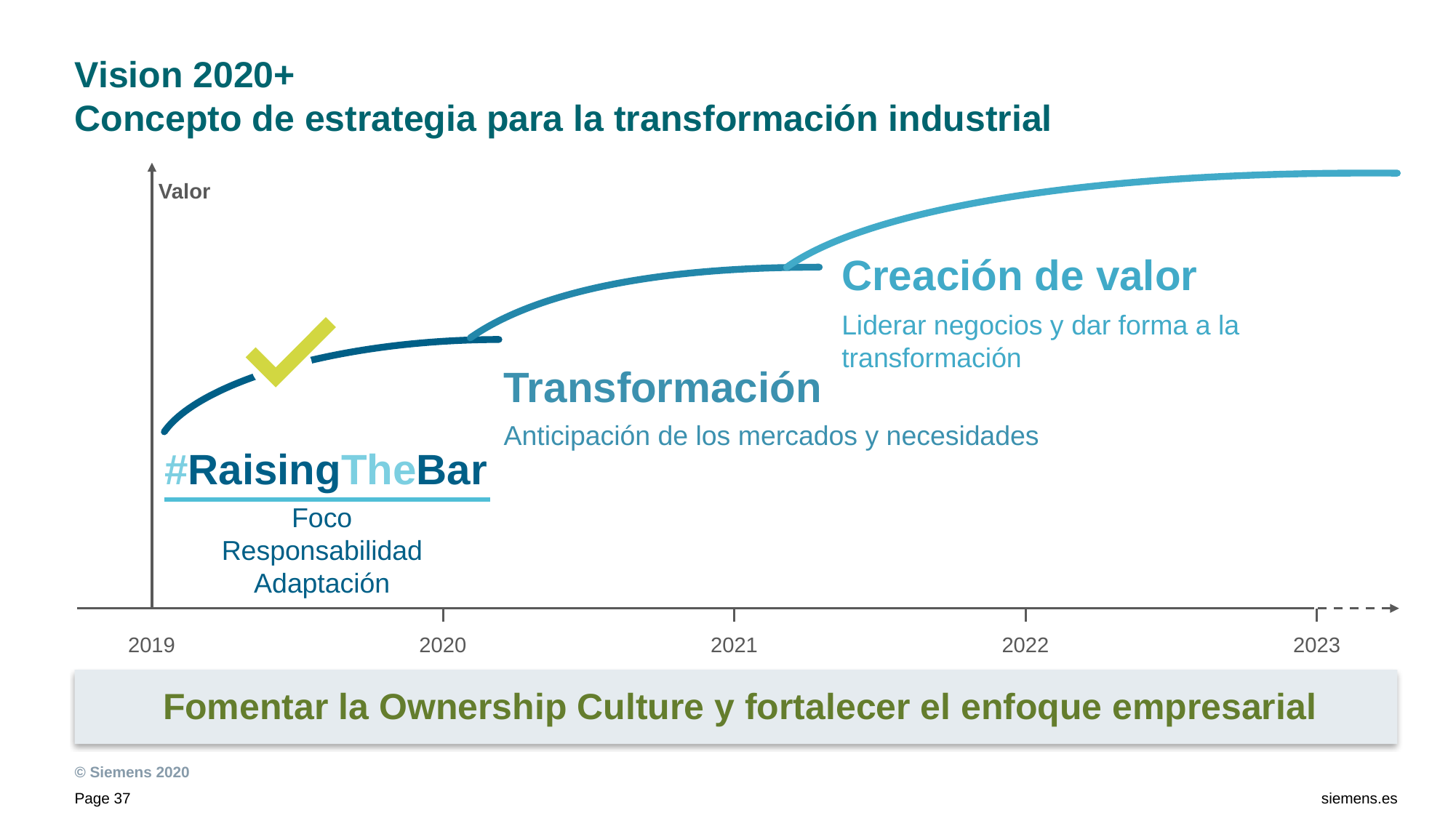

# Vision 2020+ Concepto de estrategia para la transformación industrial

Valor
Creación de valor
Liderar negocios y dar forma a la transformación

Transformación
Anticipación de los mercados y necesidades
#RaisingTheBar
Foco
Responsabilidad
Adaptación
2020
2021
2022
2023
2019
Fomentar la Ownership Culture y fortalecer el enfoque empresarial